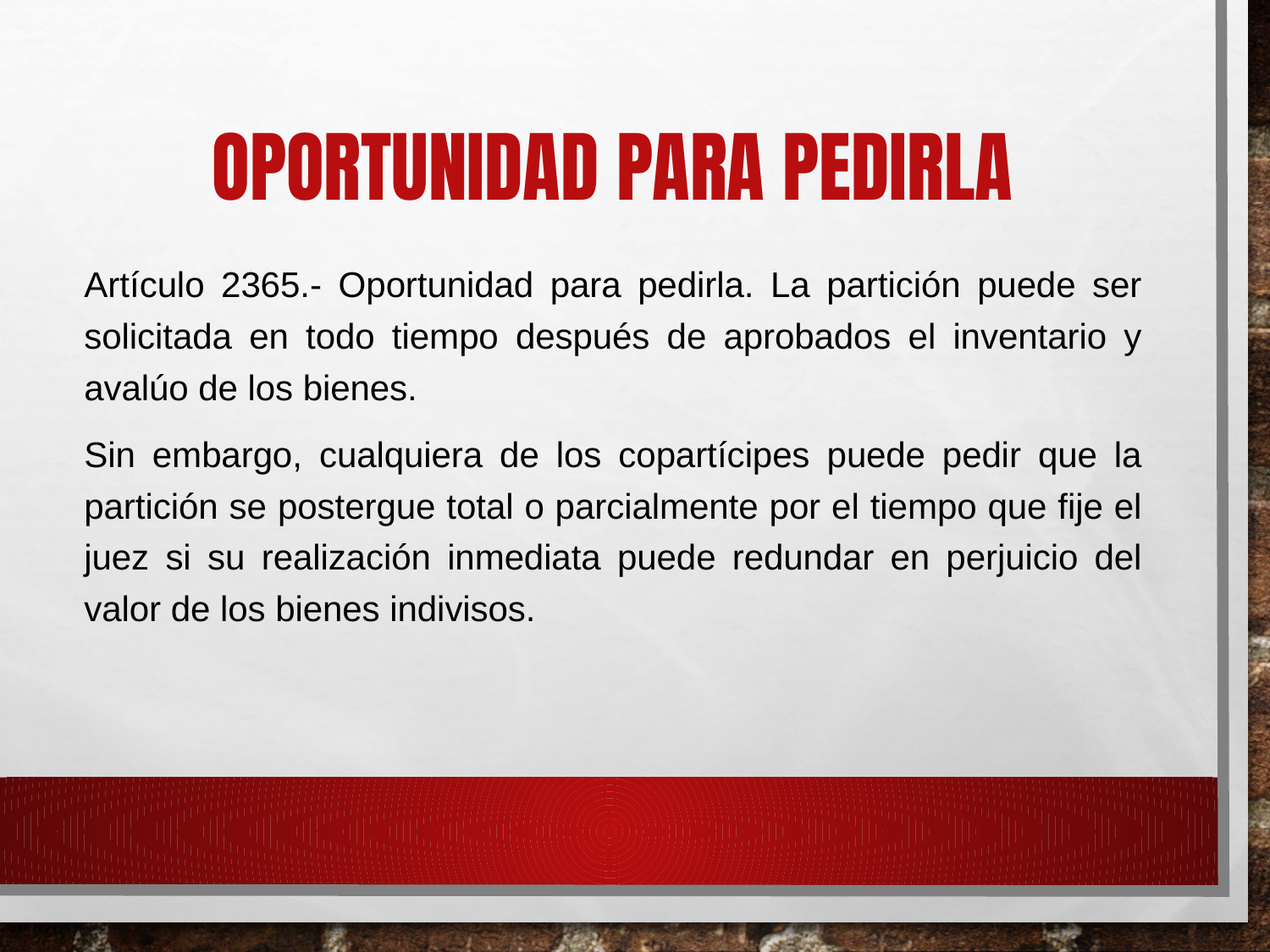

# Oportunidad para pedirla
Artículo 2365.- Oportunidad para pedirla. La partición puede ser solicitada en todo tiempo después de aprobados el inventario y avalúo de los bienes.
Sin embargo, cualquiera de los copartícipes puede pedir que la partición se postergue total o parcialmente por el tiempo que fije el juez si su realización inmediata puede redundar en perjuicio del valor de los bienes indivisos.